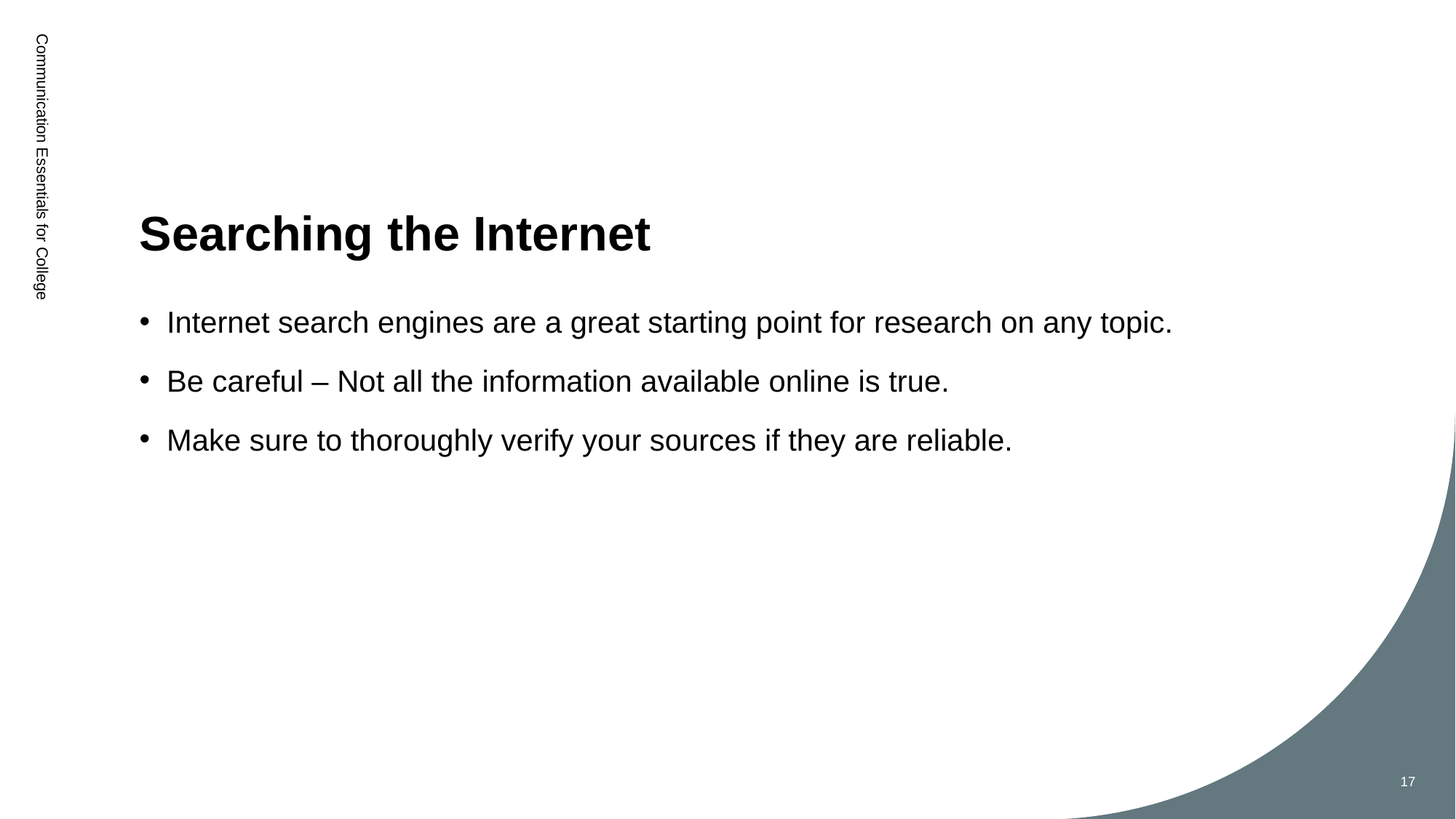

# Searching the Internet
Communication Essentials for College
Internet search engines are a great starting point for research on any topic.
Be careful – Not all the information available online is true.
Make sure to thoroughly verify your sources if they are reliable.

17